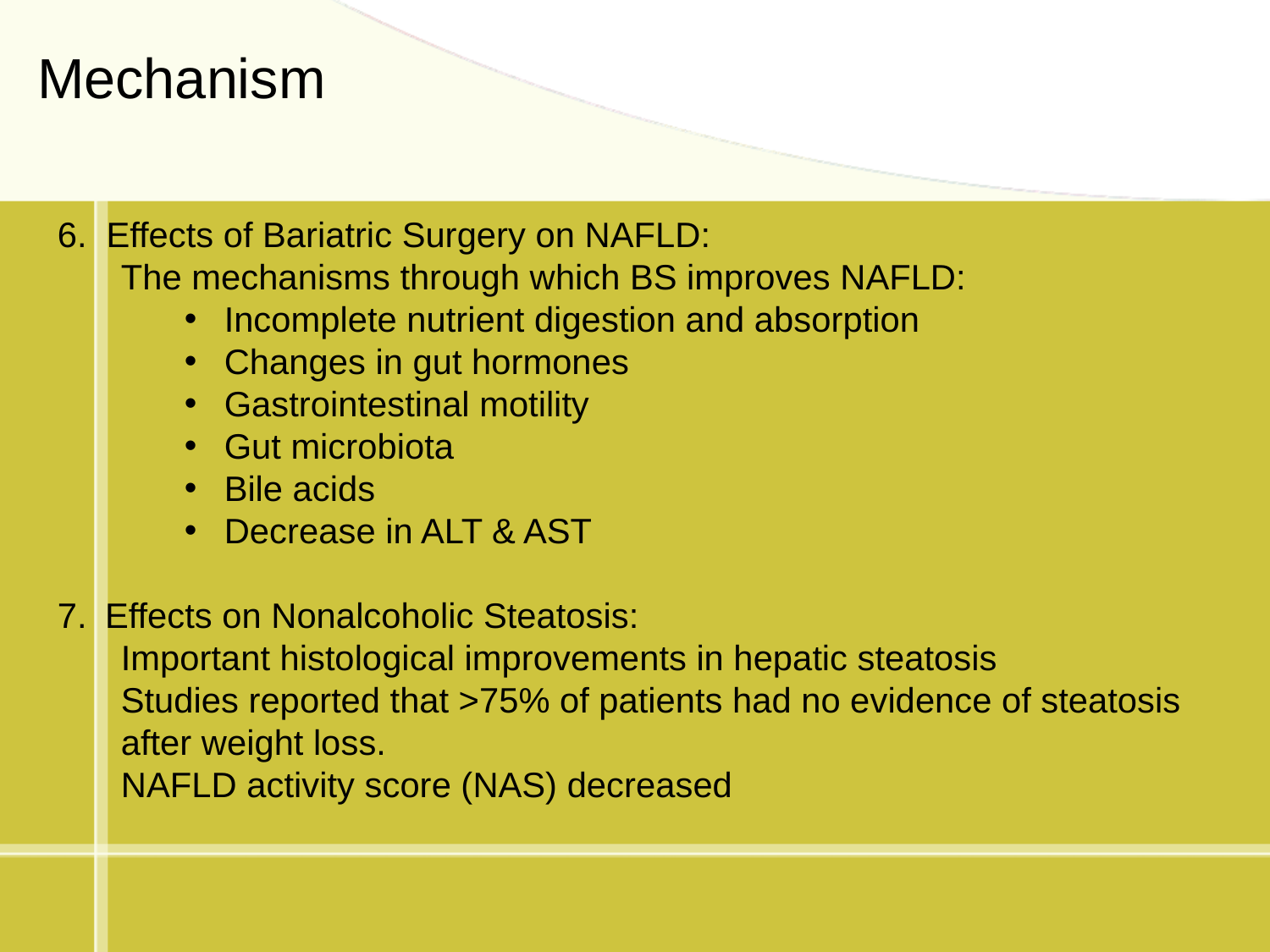

Mechanism
6.  Effects of Bariatric Surgery on NAFLD:
The mechanisms through which BS improves NAFLD:
Incomplete nutrient digestion and absorption
Changes in gut hormones
Gastrointestinal motility
Gut microbiota
Bile acids
Decrease in ALT & AST

Effects on Nonalcoholic Steatosis:
Important histological improvements in hepatic steatosis
Studies reported that >75% of patients had no evidence of steatosis after weight loss.
NAFLD activity score (NAS) decreased